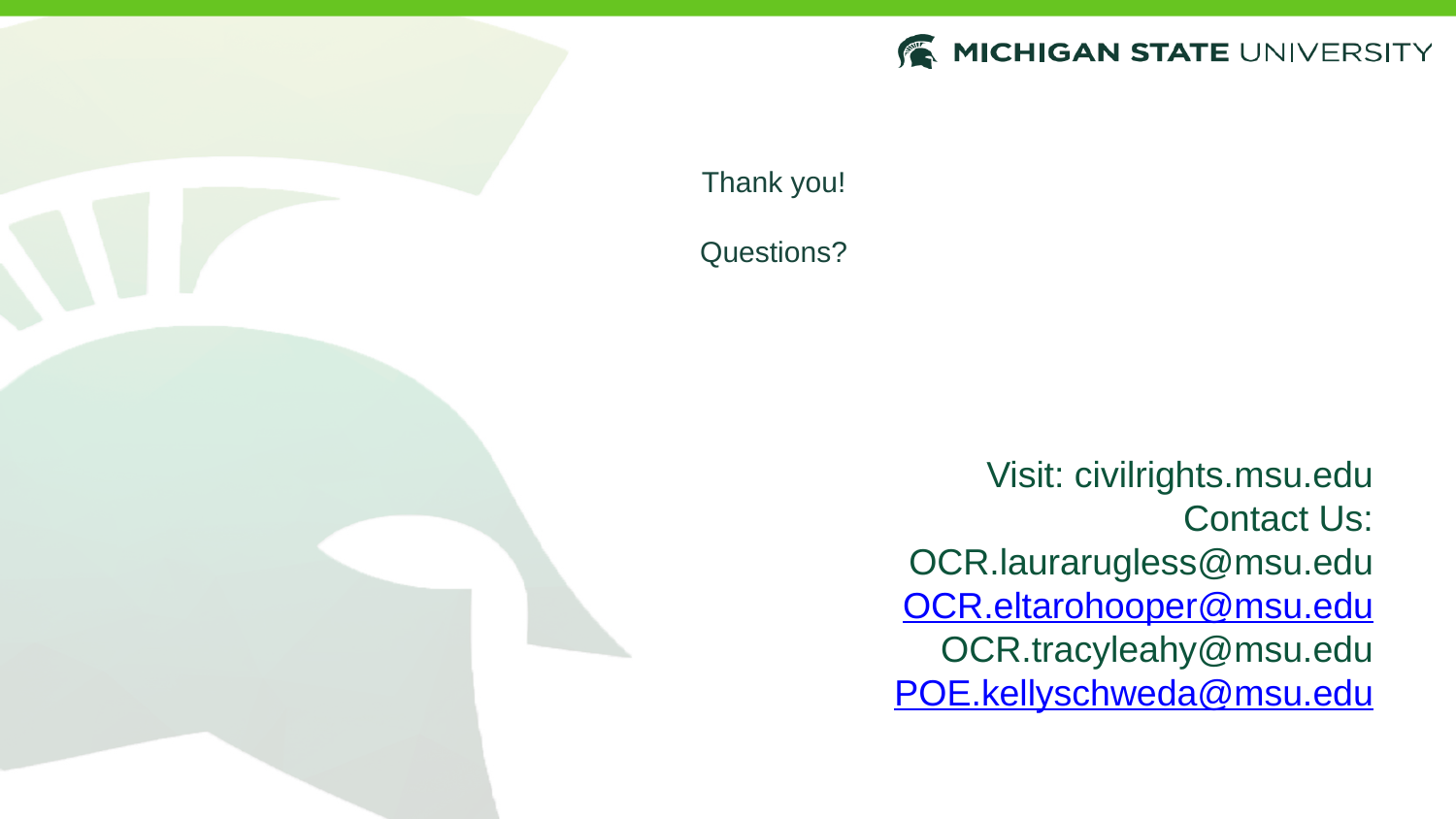

# Thank you! Questions?
Visit: civilrights.msu.edu
Contact Us:
OCR.laurarugless@msu.edu
OCR.eltarohooper@msu.edu
OCR.tracyleahy@msu.edu
POE.kellyschweda@msu.edu